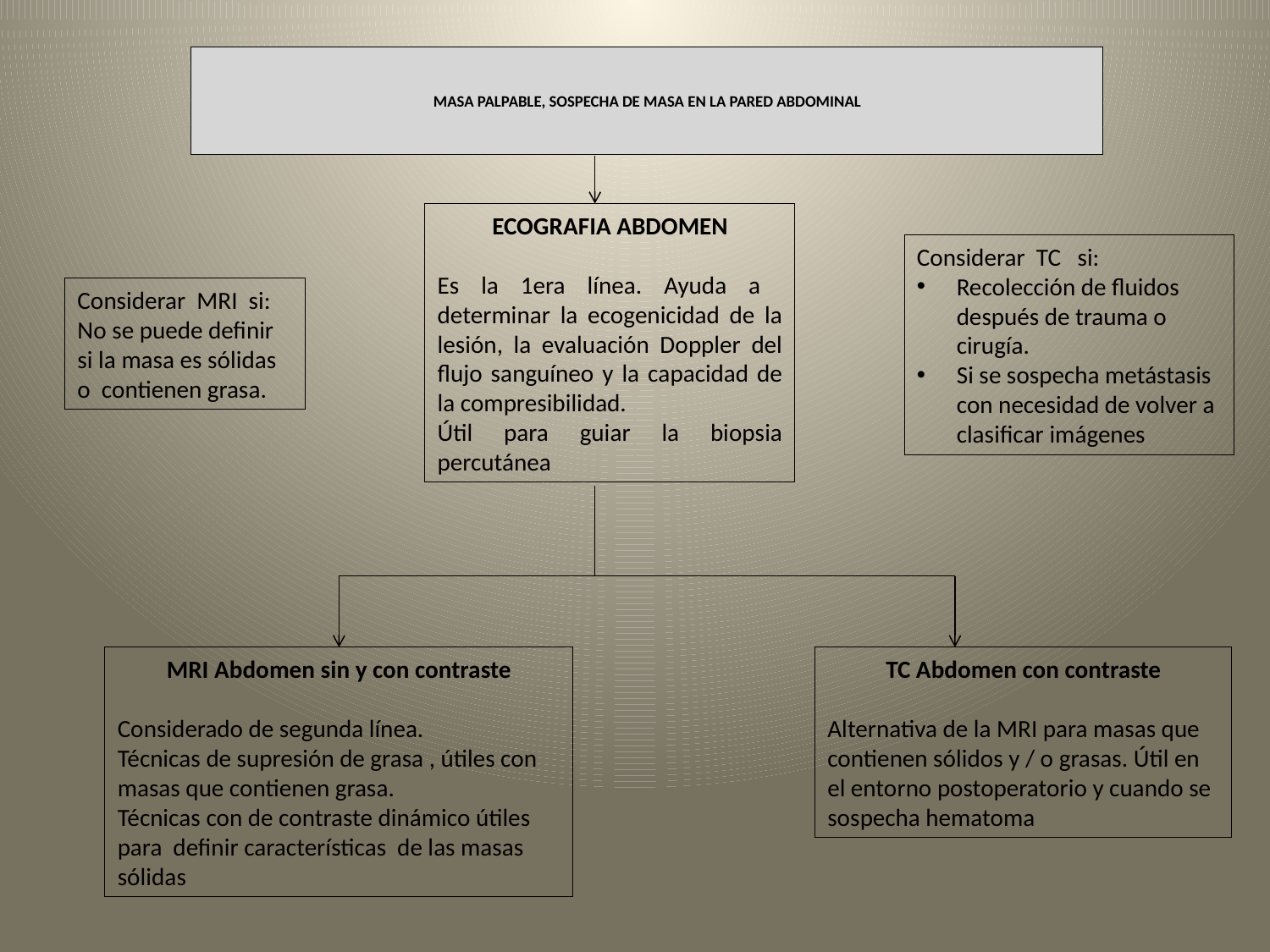

# MASA PALPABLE, SOSPECHA DE MASA EN LA PARED ABDOMINAL
ECOGRAFIA ABDOMEN
Es la 1era línea. Ayuda a  determinar la ecogenicidad de la lesión, la evaluación Doppler del flujo sanguíneo y la capacidad de la compresibilidad.
Útil para guiar la biopsia percutánea
Considerar  TC   si:
Recolección de fluidos después de trauma o cirugía.
Si se sospecha metástasis con necesidad de volver a clasificar imágenes
Considerar  MRI  si:  No se puede definir si la masa es sólidas  o  contienen grasa.
MRI Abdomen sin y con contraste
Considerado de segunda línea.
Técnicas de supresión de grasa , útiles con masas que contienen grasa.
Técnicas con de contraste dinámico útiles para  definir características  de las masas sólidas
TC Abdomen con contraste
Alternativa de la MRI para masas que contienen sólidos y / o grasas. Útil en el entorno postoperatorio y cuando se sospecha hematoma